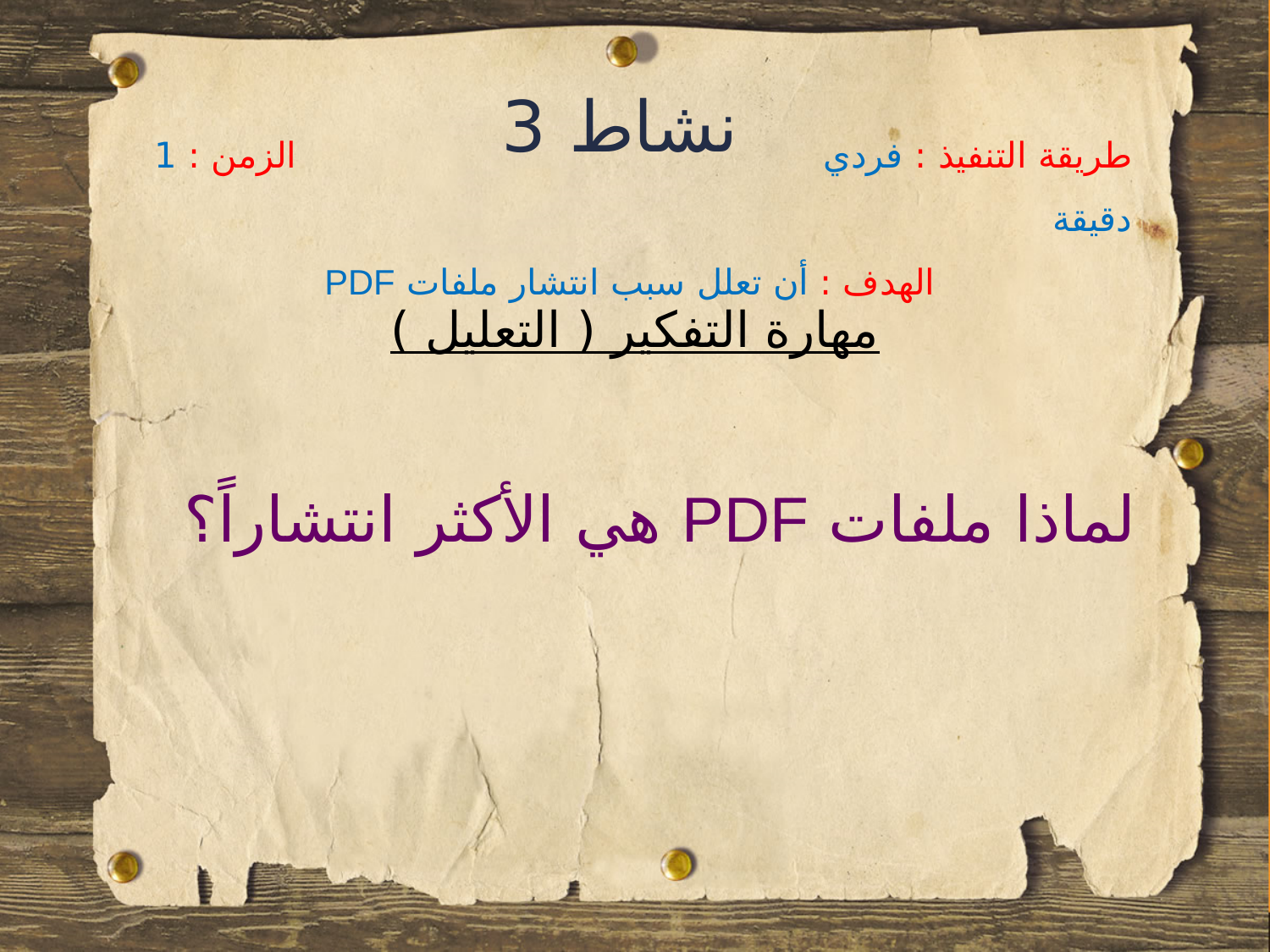

نشاط 3
طريقة التنفيذ : فردي                                               الزمن : 1 دقيقة
الهدف : أن تعلل سبب انتشار ملفات PDF
مهارة التفكير ( التعليل )
لماذا ملفات PDF هي الأكثر انتشاراً؟